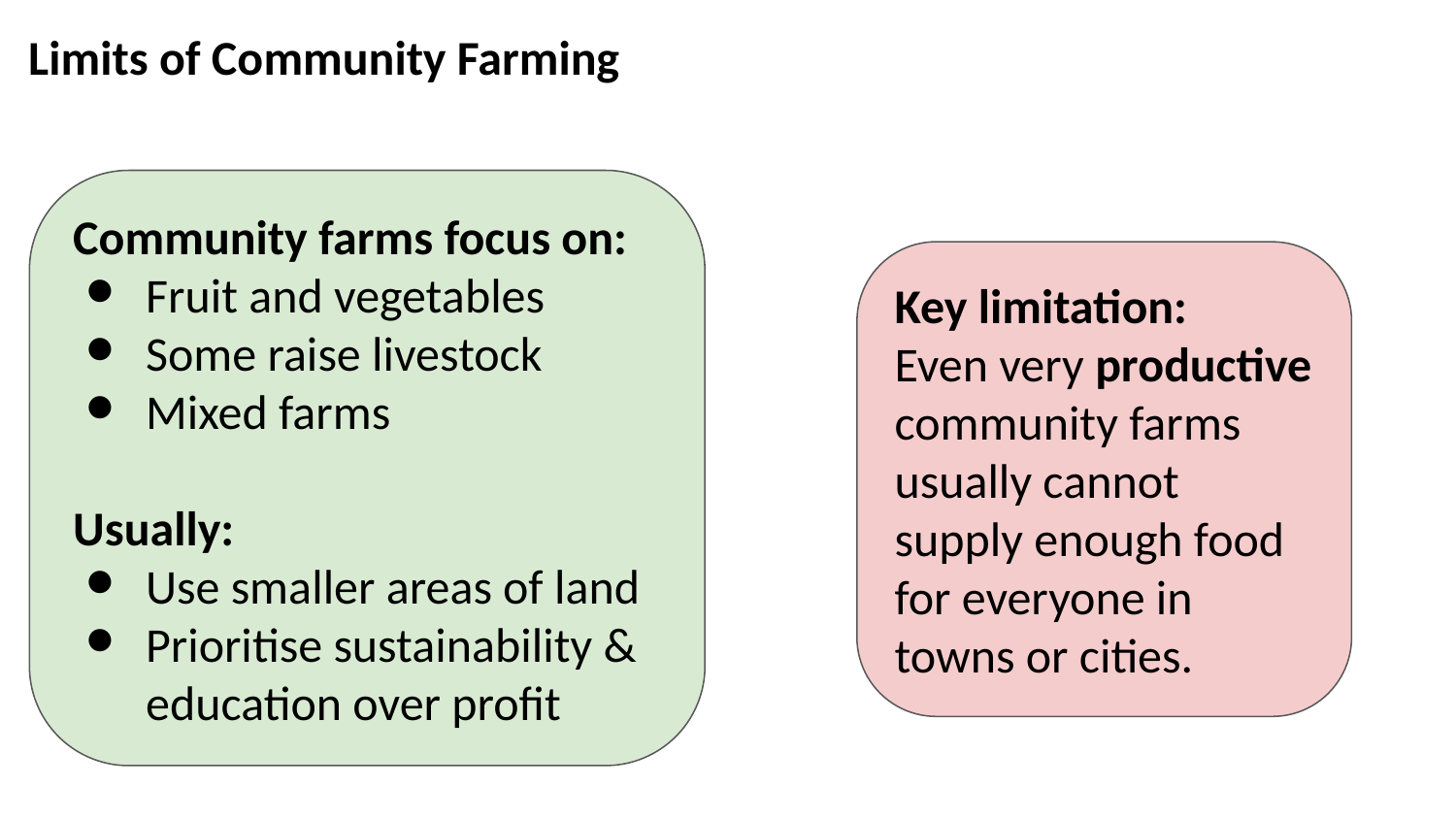

Limits of Community Farming

Community farms focus on:
Fruit and vegetables
Some raise livestock
Mixed farms

Usually:
Use smaller areas of land
Prioritise sustainability & education over profit
Key limitation:
Even very productive community farms usually cannot supply enough food for everyone in towns or cities.